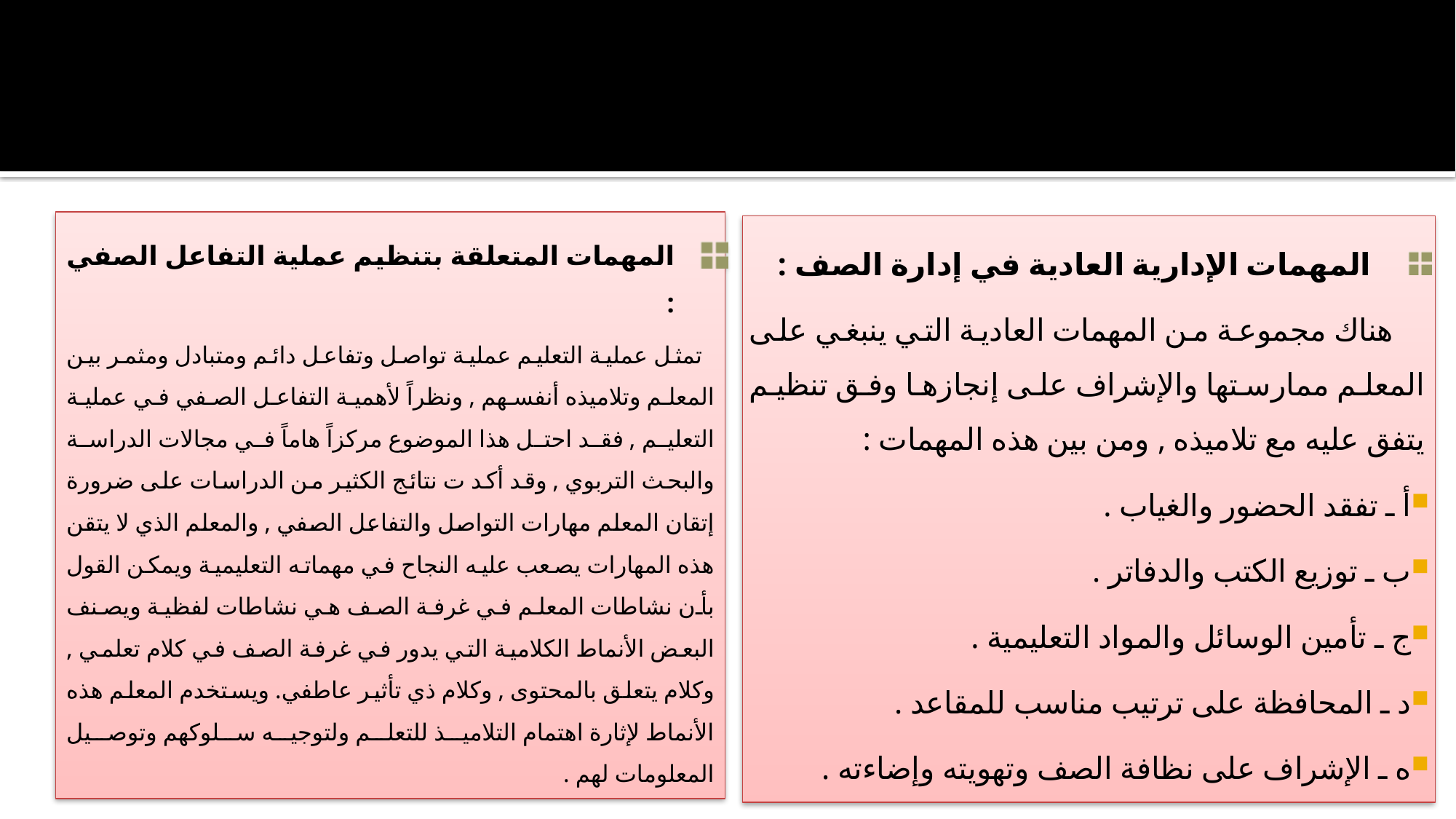

المهمات المتعلقة بتنظيم عملية التفاعل الصفي :
  تمثل عملية التعليم عملية تواصل وتفاعل دائم ومتبادل ومثمر بين المعلم وتلاميذه أنفسهم , ونظراً لأهمية التفاعل الصفي في عملية التعليم , فقد احتل هذا الموضوع مركزاً هاماً في مجالات الدراسة والبحث التربوي , وقد أكد ت نتائج الكثير من الدراسات على ضرورة إتقان المعلم مهارات التواصل والتفاعل الصفي , والمعلم الذي لا يتقن هذه المهارات يصعب عليه النجاح في مهماته التعليمية ويمكن القول بأن نشاطات المعلم في غرفة الصف هي نشاطات لفظية ويصنف البعض الأنماط الكلامية التي يدور في غرفة الصف في كلام تعلمي , وكلام يتعلق بالمحتوى , وكلام ذي تأثير عاطفي. ويستخدم المعلم هذه الأنماط لإثارة اهتمام التلاميذ للتعلم ولتوجيه سلوكهم وتوصيل المعلومات لهم .

المهمات الإدارية العادية في إدارة الصف :
    هناك مجموعة من المهمات العادية التي ينبغي على المعلم ممارستها والإشراف على إنجازها وفق تنظيم يتفق عليه مع تلاميذه , ومن بين هذه المهمات :
أ ـ تفقد الحضور والغياب .
ب ـ توزيع الكتب والدفاتر .
ج ـ تأمين الوسائل والمواد التعليمية .
د ـ المحافظة على ترتيب مناسب للمقاعد .
ه ـ الإشراف على نظافة الصف وتهويته وإضاءته .